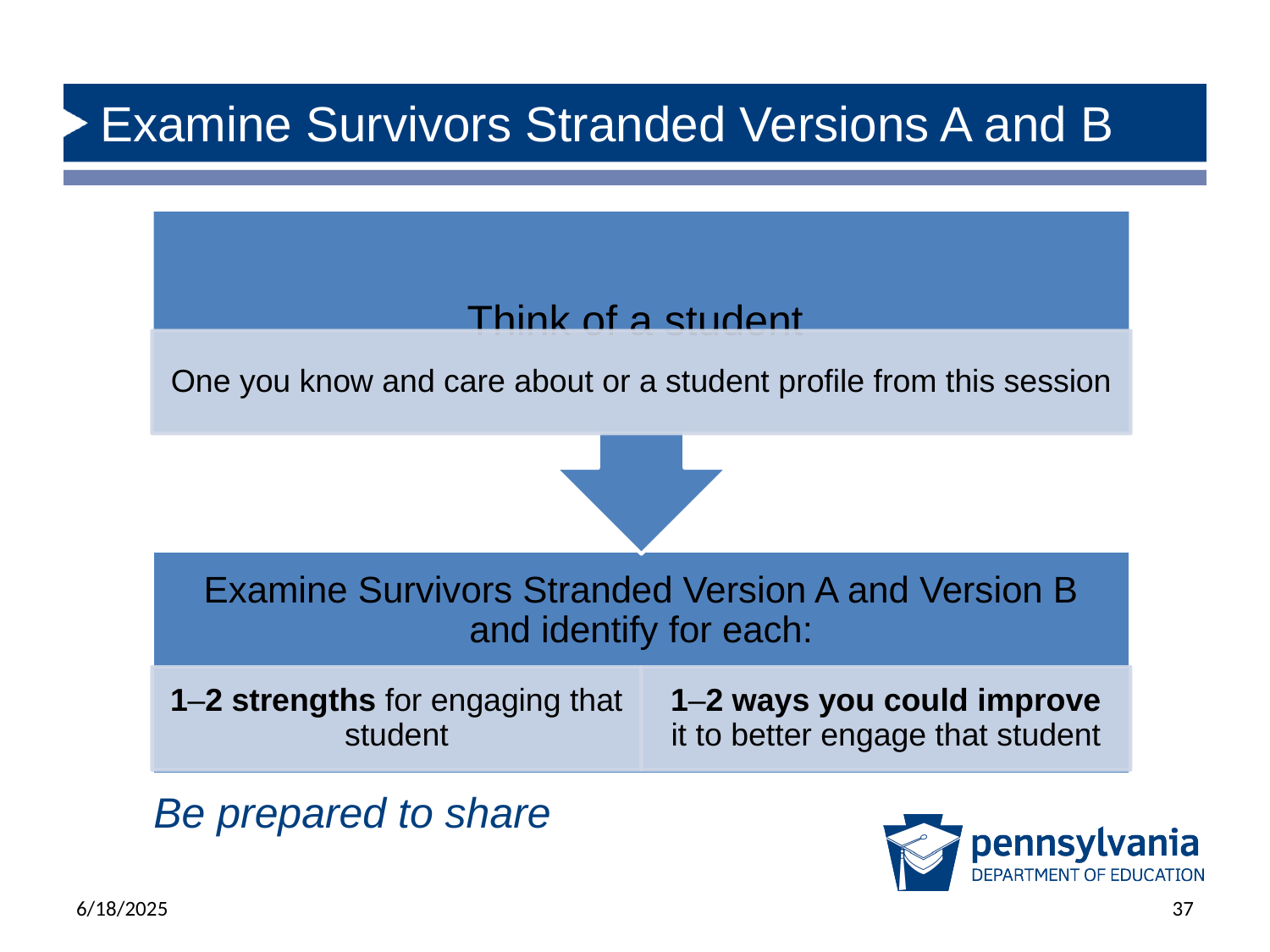

# Examine Survivors Stranded Versions A and B
Examine Survivors Stranded Version A and Version B and identify for each:
1–2 strengths for engaging that student
1–2 ways you could improve it to better engage that student
Think of a student
One you know and care about or a student profile from this session
Be prepared to share
6/18/2025
37